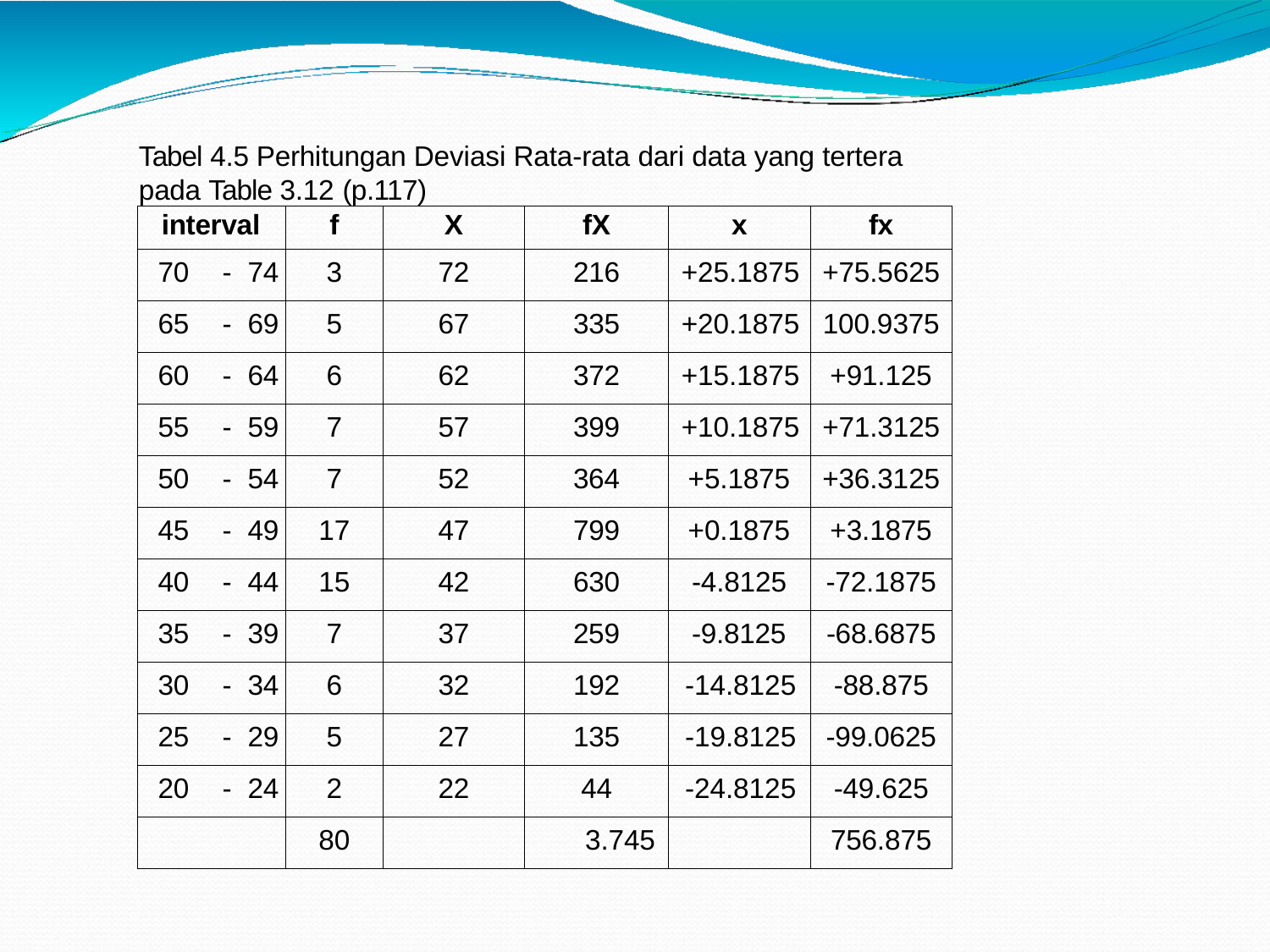

Tabel 4.5 Perhitungan Deviasi Rata-rata dari data yang tertera  pada Table 3.12 (p.117)
| interval |  |  | f | X | fX | x | fx |
| --- | --- | --- | --- | --- | --- | --- | --- |
| 70 | - | 74 | 3 | 72 | 216 | +25.1875 | +75.5625 |
| 65 | - | 69 | 5 | 67 | 335 | +20.1875 | 100.9375 |
| 60 | - | 64 | 6 | 62 | 372 | +15.1875 | +91.125 |
| 55 | - | 59 | 7 | 57 | 399 | +10.1875 | +71.3125 |
| 50 | - | 54 | 7 | 52 | 364 | +5.1875 | +36.3125 |
| 45 | - | 49 | 17 | 47 | 799 | +0.1875 | +3.1875 |
| 40 | - | 44 | 15 | 42 | 630 | -4.8125 | -72.1875 |
| 35 | - | 39 | 7 | 37 | 259 | -9.8125 | -68.6875 |
| 30 | - | 34 | 6 | 32 | 192 | -14.8125 | -88.875 |
| 25 | - | 29 | 5 | 27 | 135 | -19.8125 | -99.0625 |
| 20 | - | 24 | 2 | 22 | 44 | -24.8125 | -49.625 |
|  |  |  | 80 |  | 3.745 |  | 756.875 |